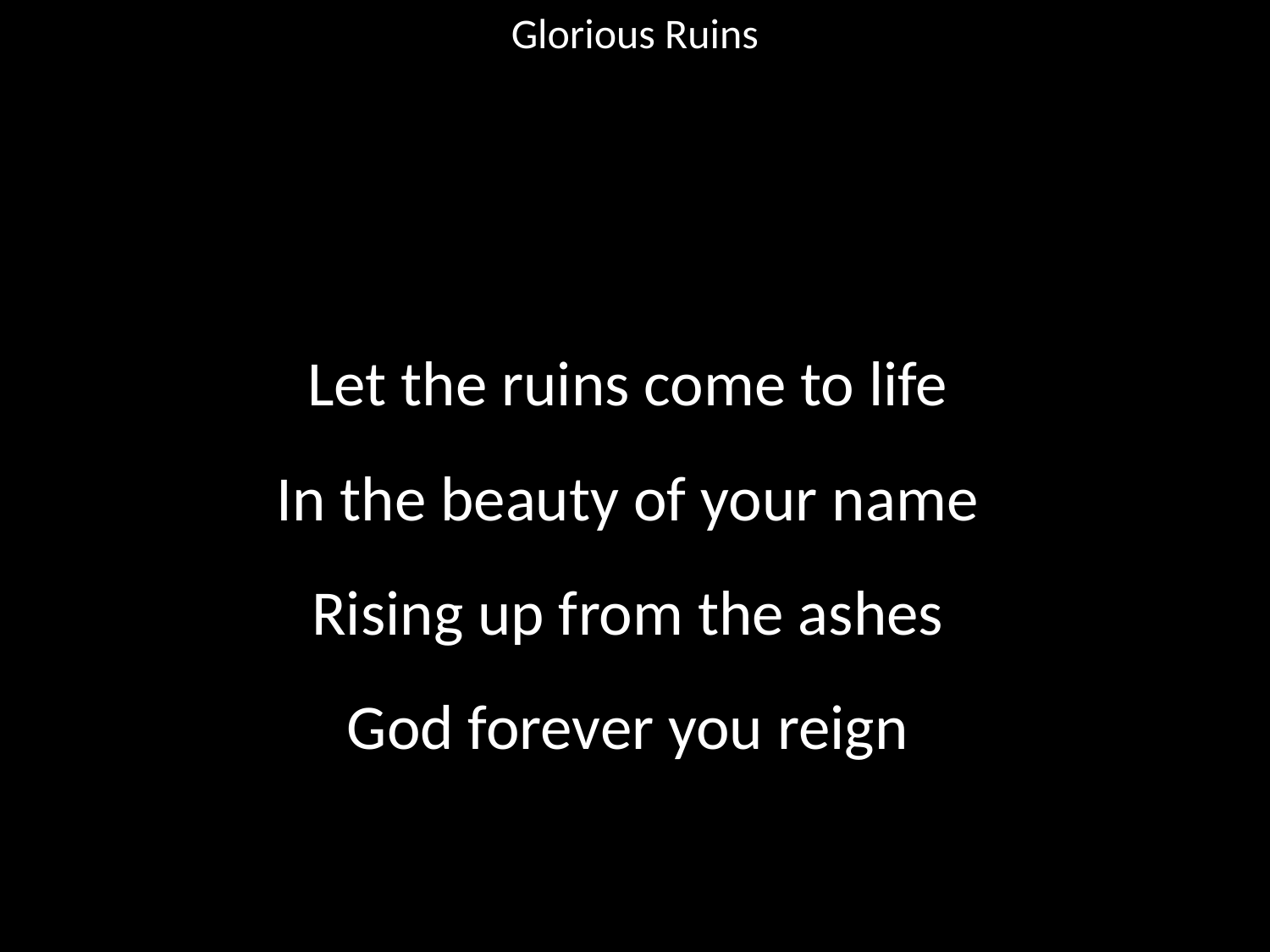

Glorious Ruins
#
Let the ruins come to life
In the beauty of your name
Rising up from the ashes
God forever you reign